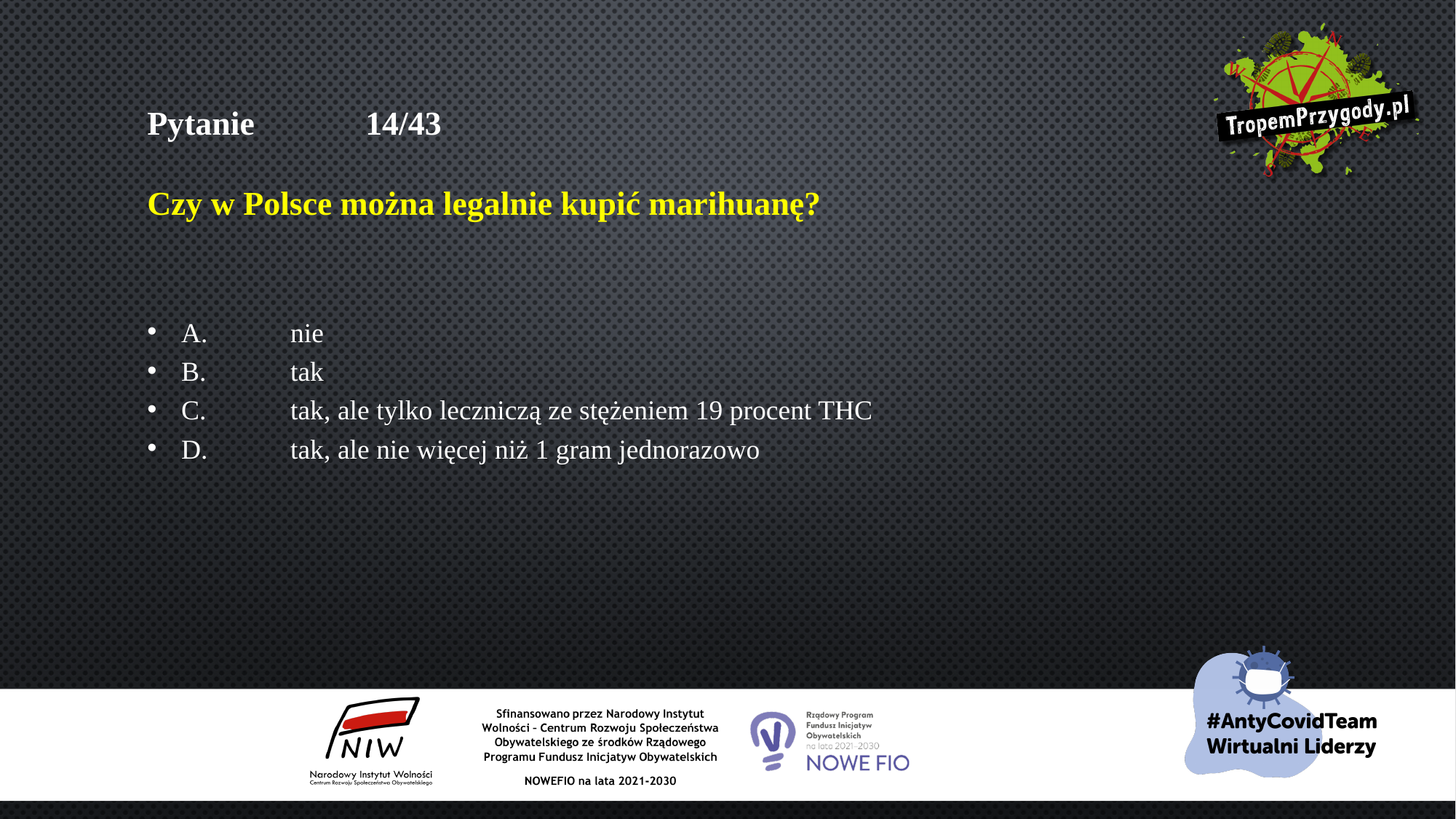

# Pytanie 	14/43 Czy w Polsce można legalnie kupić marihuanę?
A.	nie
B.	tak
C.	tak, ale tylko leczniczą ze stężeniem 19 procent THC
D.	tak, ale nie więcej niż 1 gram jednorazowo